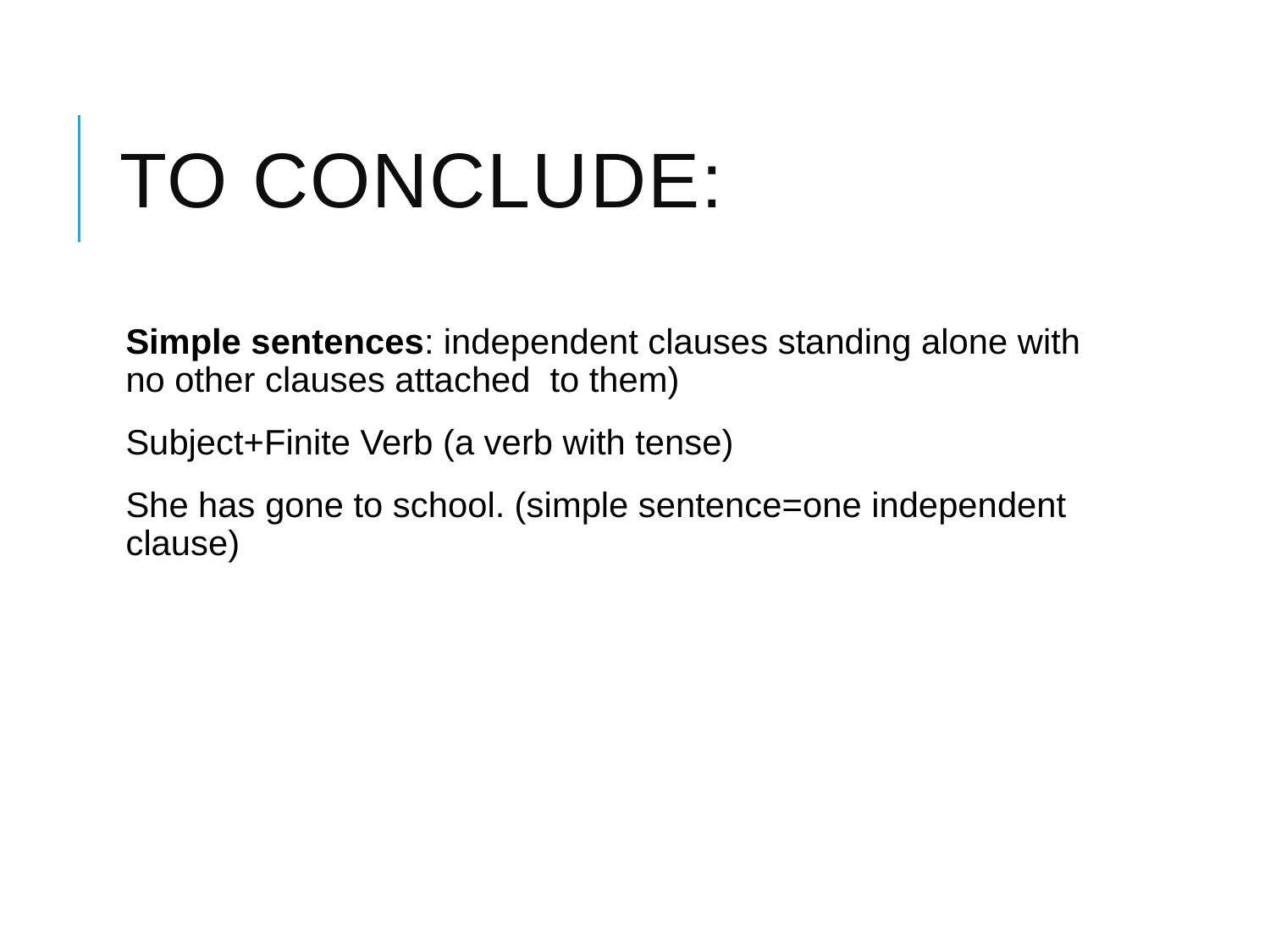

# To conclude:
Simple sentences: independent clauses standing alone with no other clauses attached  to them)
Subject+Finite Verb (a verb with tense)
She has gone to school. (simple sentence=one independent clause)